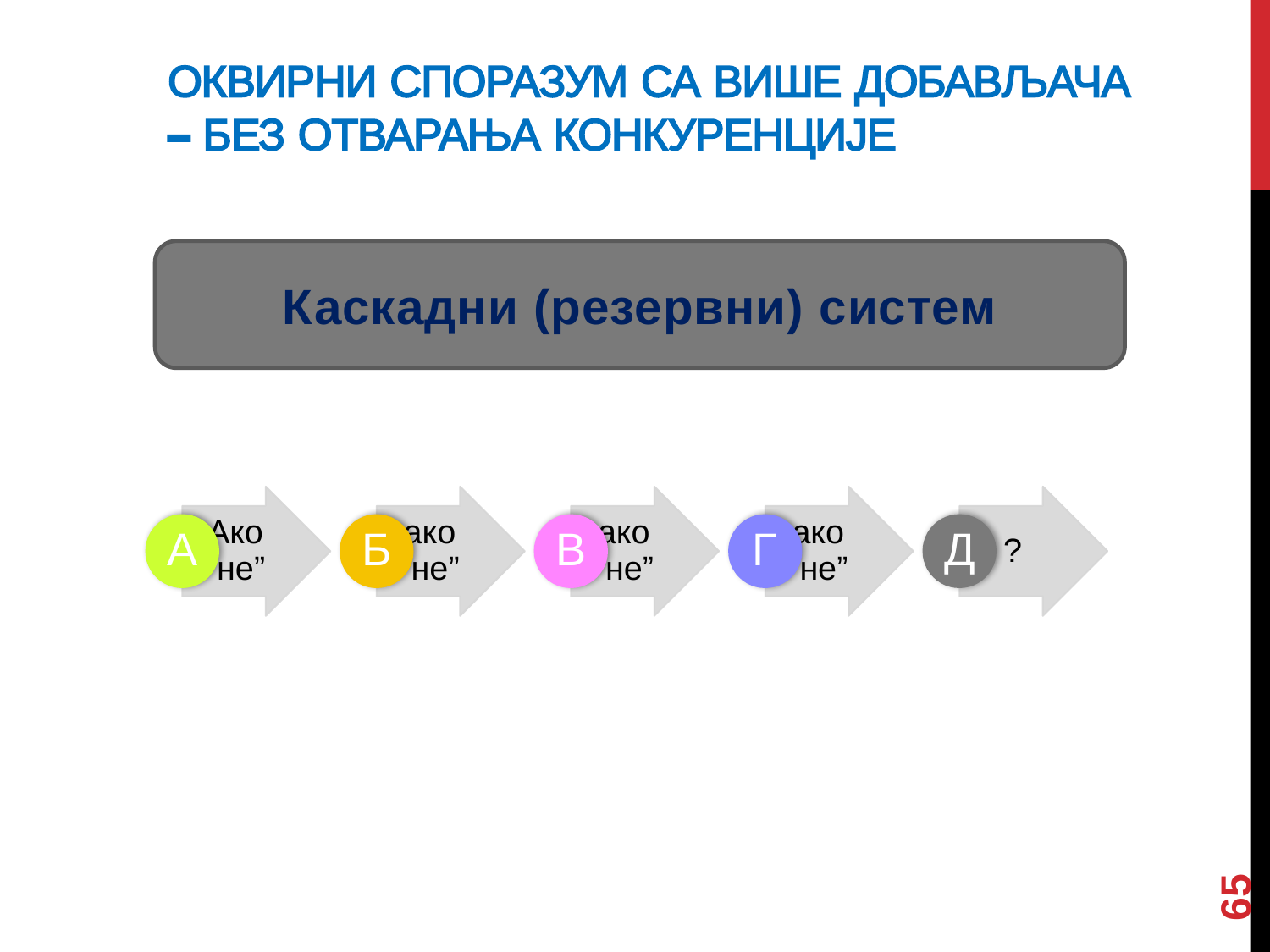

# Оквирни споразум са више добављача – без отварања конкуренције

Каскадни (резервни) систем
Ако “нe”
A
ако “не”
Б
ако “не”
В
ако “не”
Г
?
Д
65